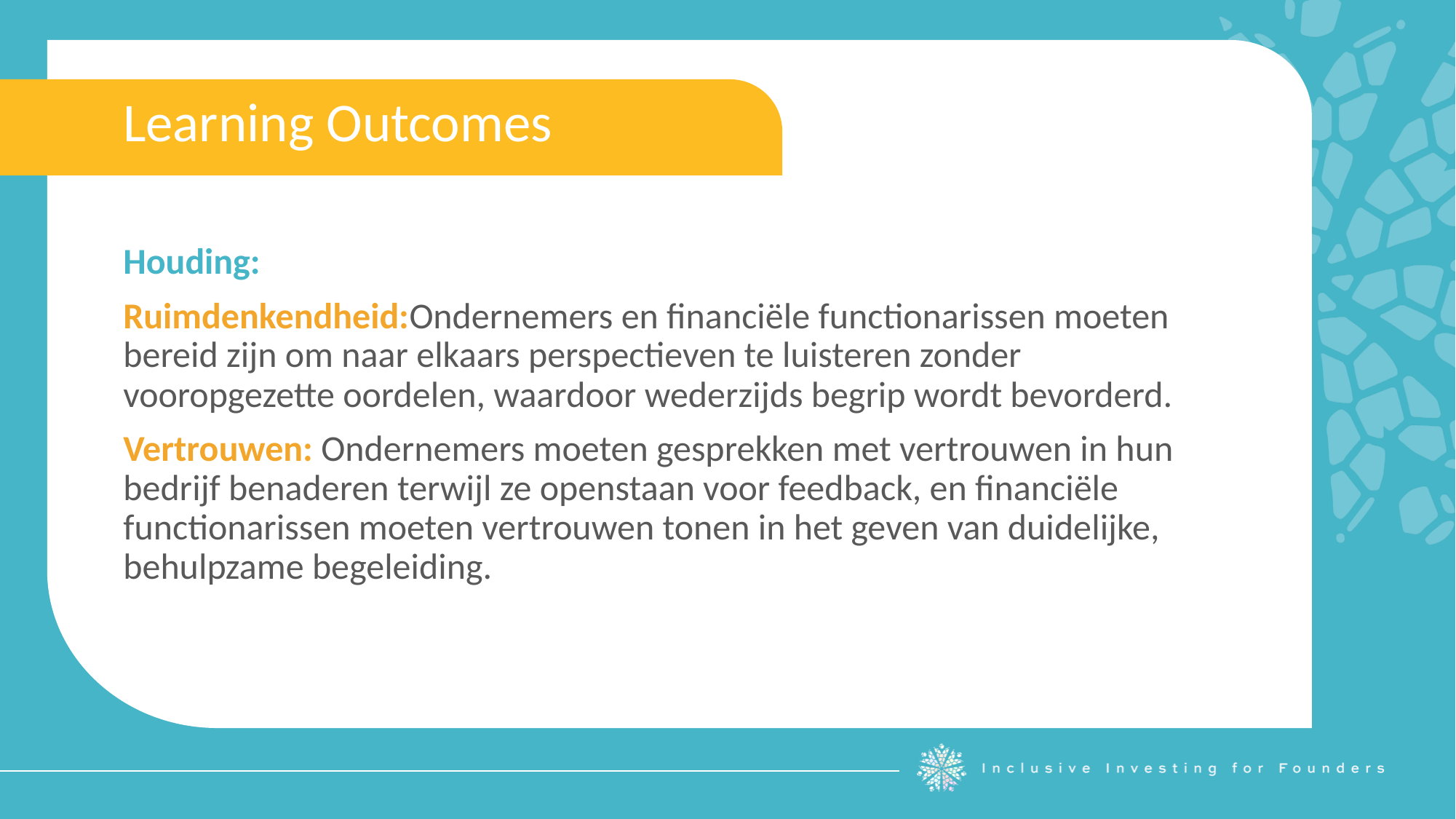

Learning Outcomes

Houding:
Ruimdenkendheid:Ondernemers en financiële functionarissen moeten bereid zijn om naar elkaars perspectieven te luisteren zonder vooropgezette oordelen, waardoor wederzijds begrip wordt bevorderd.
Vertrouwen: Ondernemers moeten gesprekken met vertrouwen in hun bedrijf benaderen terwijl ze openstaan voor feedback, en financiële functionarissen moeten vertrouwen tonen in het geven van duidelijke, behulpzame begeleiding.